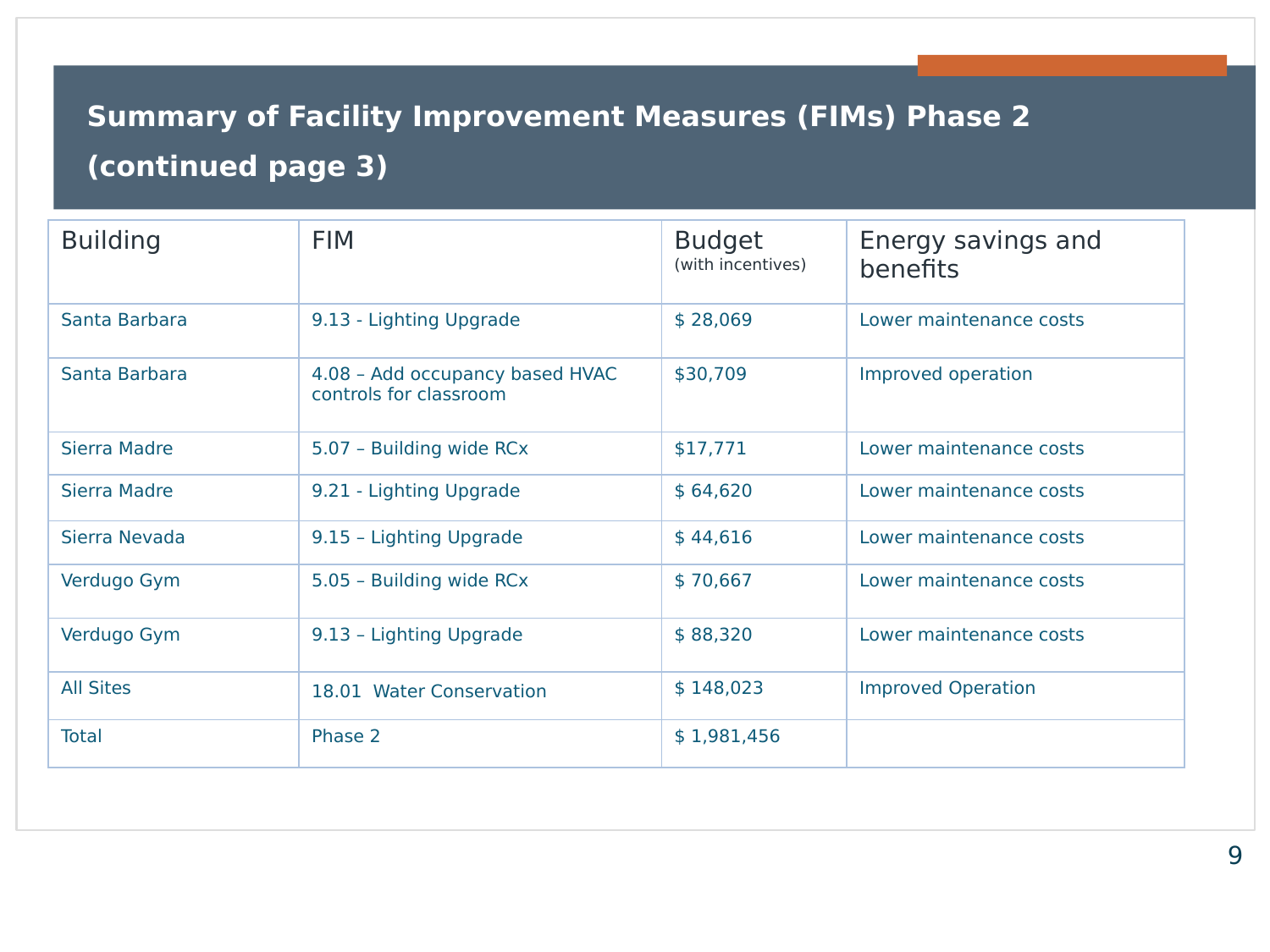

# Summary of Facility Improvement Measures (FIMs) Phase 2 (continued page 3)

| Building | FIM | Budget (with incentives) | Energy savings and benefits |
| --- | --- | --- | --- |
| Santa Barbara | 9.13 - Lighting Upgrade | $ 28,069 | Lower maintenance costs |
| Santa Barbara | 4.08 – Add occupancy based HVAC controls for classroom | $30,709 | Improved operation |
| Sierra Madre | 5.07 – Building wide RCx | $17,771 | Lower maintenance costs |
| Sierra Madre | 9.21 - Lighting Upgrade | $ 64,620 | Lower maintenance costs |
| Sierra Nevada | 9.15 – Lighting Upgrade | $ 44,616 | Lower maintenance costs |
| Verdugo Gym | 5.05 – Building wide RCx | $ 70,667 | Lower maintenance costs |
| Verdugo Gym | 9.13 – Lighting Upgrade | $ 88,320 | Lower maintenance costs |
| All Sites | 18.01 Water Conservation | $ 148,023 | Improved Operation |
| Total | Phase 2 | $ 1,981,456 |  |
9